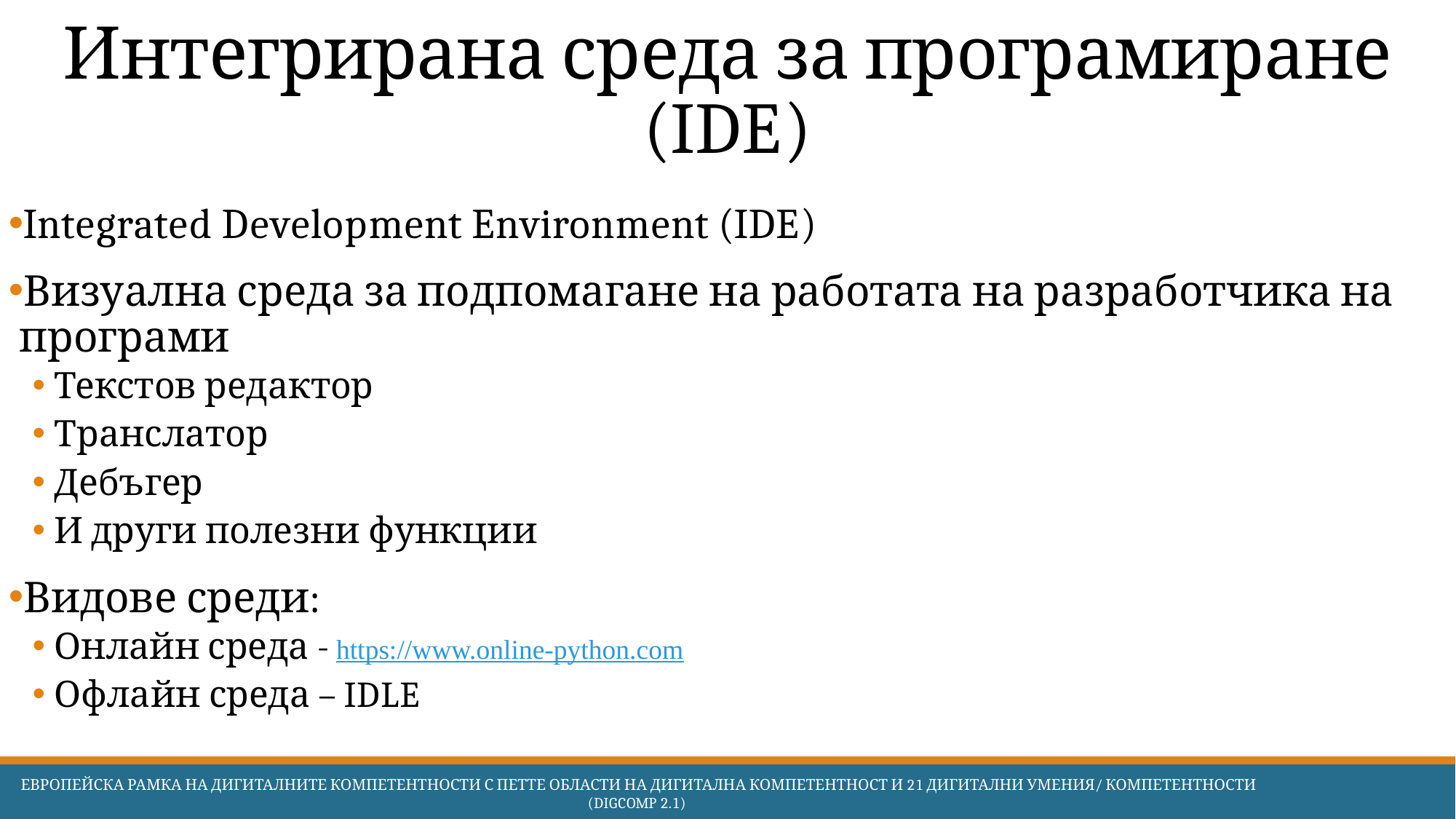

# Интегрирана среда за програмиране (IDE)
Integrated Development Environment (IDE)
Визуална среда за подпомагане на работата на разработчика на програми
Текстов редактор
Транслатор
Дебъгер
И други полезни функции
Видове среди:
Онлайн среда - https://www.online-python.com
Офлайн среда – IDLE
 Европейска Рамка на дигиталните компетентности с петте области на дигитална компетентност и 21 дигитални умения/ компетентности (DigComp 2.1)